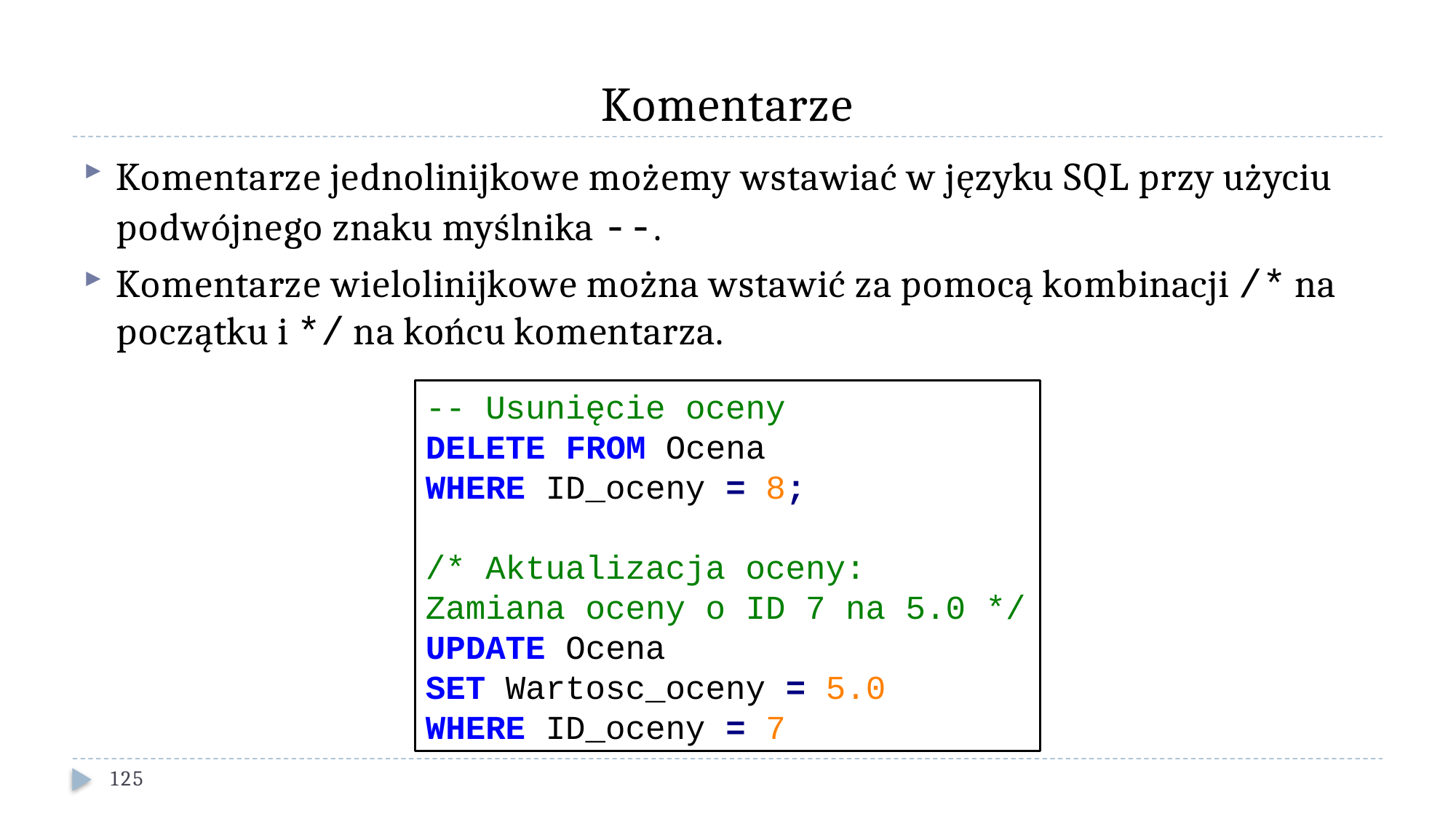

# Komentarze
Komentarze jednolinijkowe możemy wstawiać w języku SQL przy użyciu podwójnego znaku myślnika --.
Komentarze wielolinijkowe można wstawić za pomocą kombinacji /* na początku i */ na końcu komentarza.
-- Usunięcie oceny
DELETE FROM Ocena
WHERE ID_oceny = 8;

/* Aktualizacja oceny:
Zamiana oceny o ID 7 na 5.0 */
UPDATE Ocena
SET Wartosc_oceny = 5.0
WHERE ID_oceny = 7
125